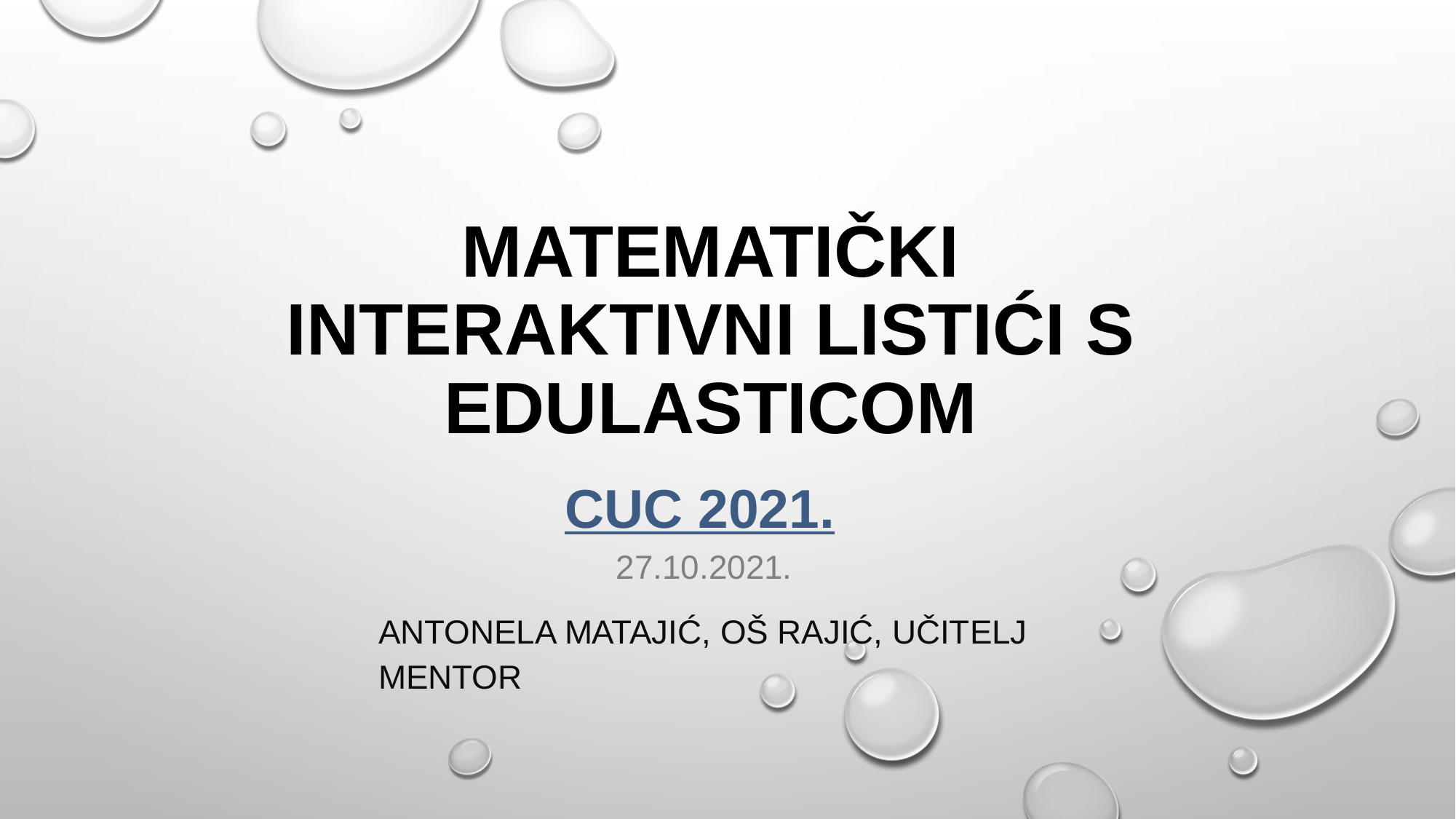

# Matematički interaktivni listići s Edulasticom
CUC 2021.
27.10.2021.
Antonela Matajić, OŠ Rajić, učitelj mentor